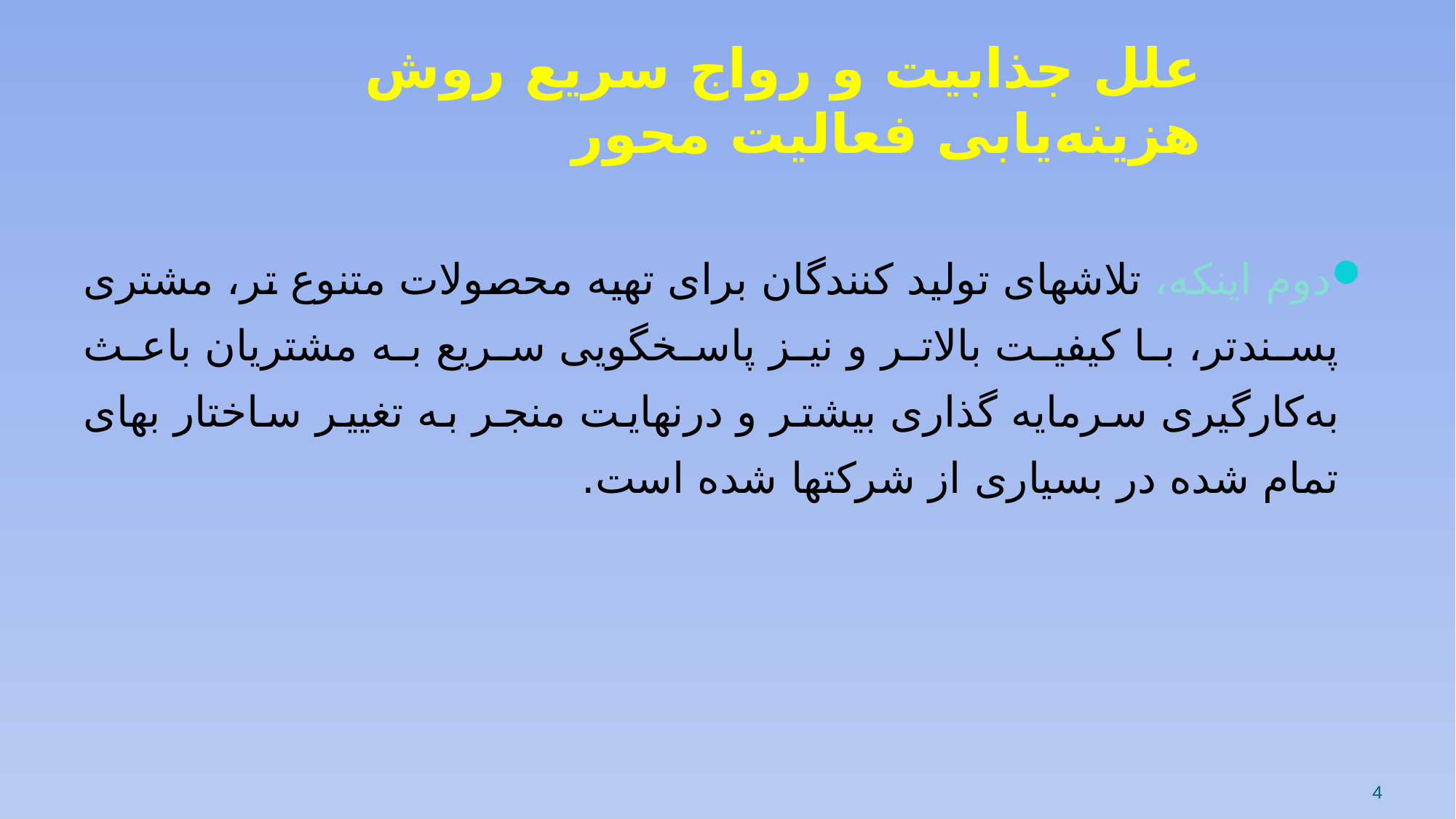

# علل جذابیت و رواج سریع روش هزینه‌یابی فعالیت ‌محور
دوم اینکه، تلاشهای تولید کنندگان برای تهیه محصولات متنوع تر، مشتری پسندتر، با کیفیت بالاتر و نیز پاسخگویی سریع به مشتریان باعث به‌کارگیری سرمایه گذاری بیشتر و درنهایت منجر به تغییر ساختار بهای تمام شده در بسیاری از شرکتها شده است.
4